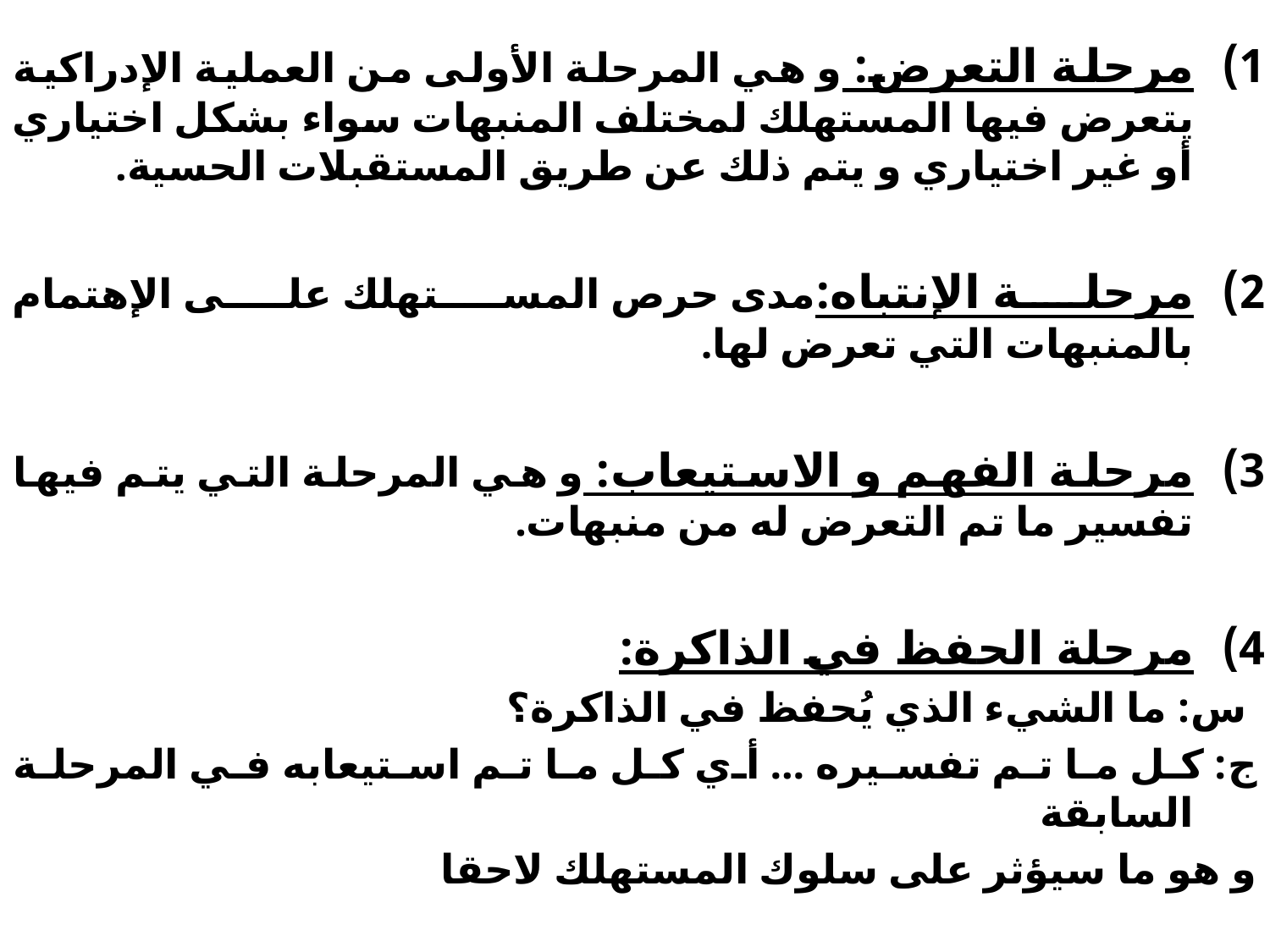

مرحلة التعرض: و هي المرحلة الأولى من العملية الإدراكية يتعرض فيها المستهلك لمختلف المنبهات سواء بشكل اختياري أو غير اختياري و يتم ذلك عن طريق المستقبلات الحسية.

مرحلة الإنتباه:مدى حرص المستهلك على الإهتمام بالمنبهات التي تعرض لها.

مرحلة الفهم و الاستيعاب: و هي المرحلة التي يتم فيها تفسير ما تم التعرض له من منبهات.

مرحلة الحفظ في الذاكرة:
 س: ما الشيء الذي يُحفظ في الذاكرة؟
ج: كل ما تم تفسيره ... أي كل ما تم استيعابه في المرحلة السابقة
و هو ما سيؤثر على سلوك المستهلك لاحقا